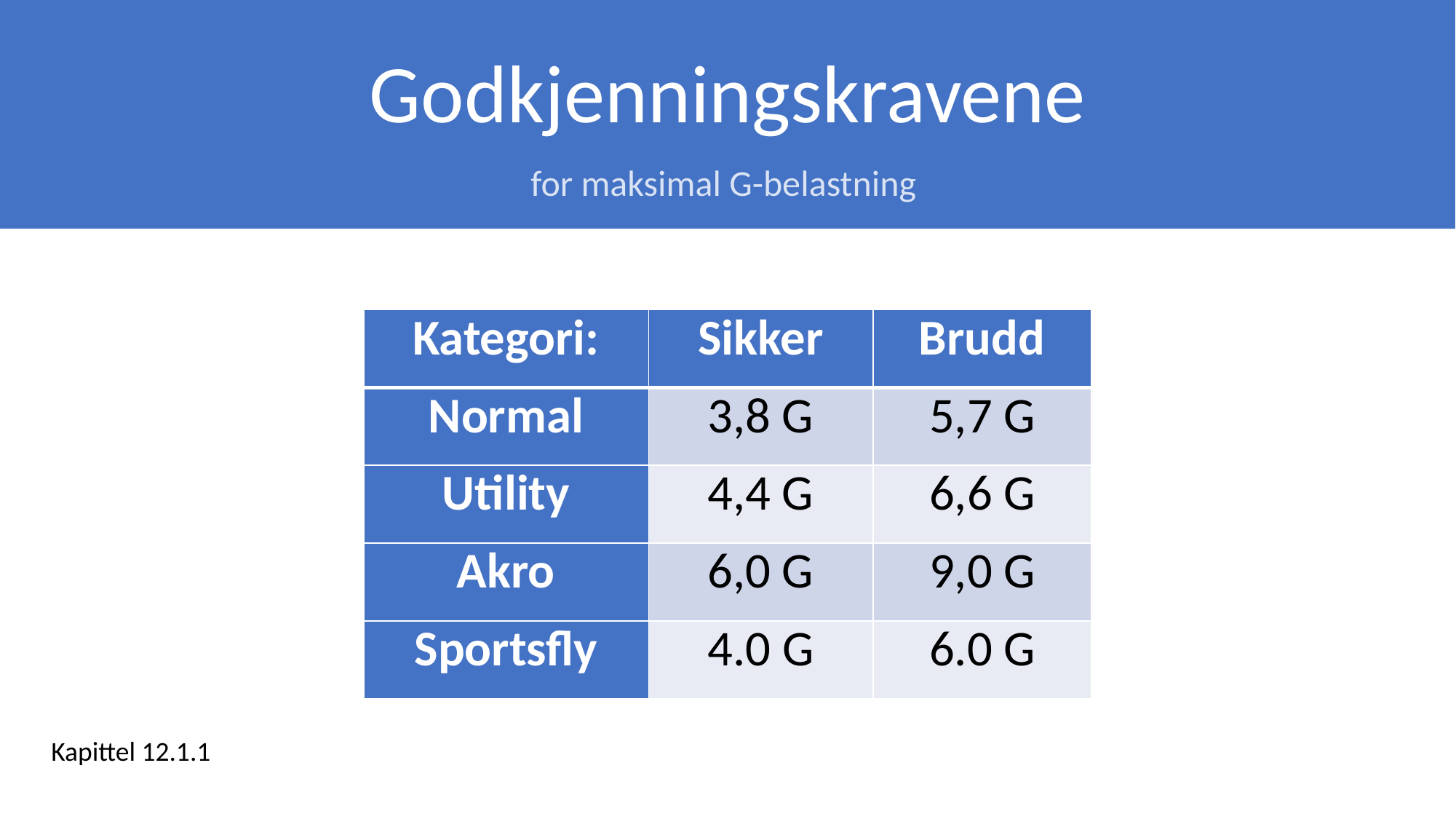

# Godkjenningskravene
for maksimal G-belastning
| Kategori: | Sikker | Brudd |
| --- | --- | --- |
| Normal | 3,8 G | 5,7 G |
| Utility | 4,4 G | 6,6 G |
| Akro | 6,0 G | 9,0 G |
| Sportsfly | 4.0 G | 6.0 G |
Kapittel 12.1.1